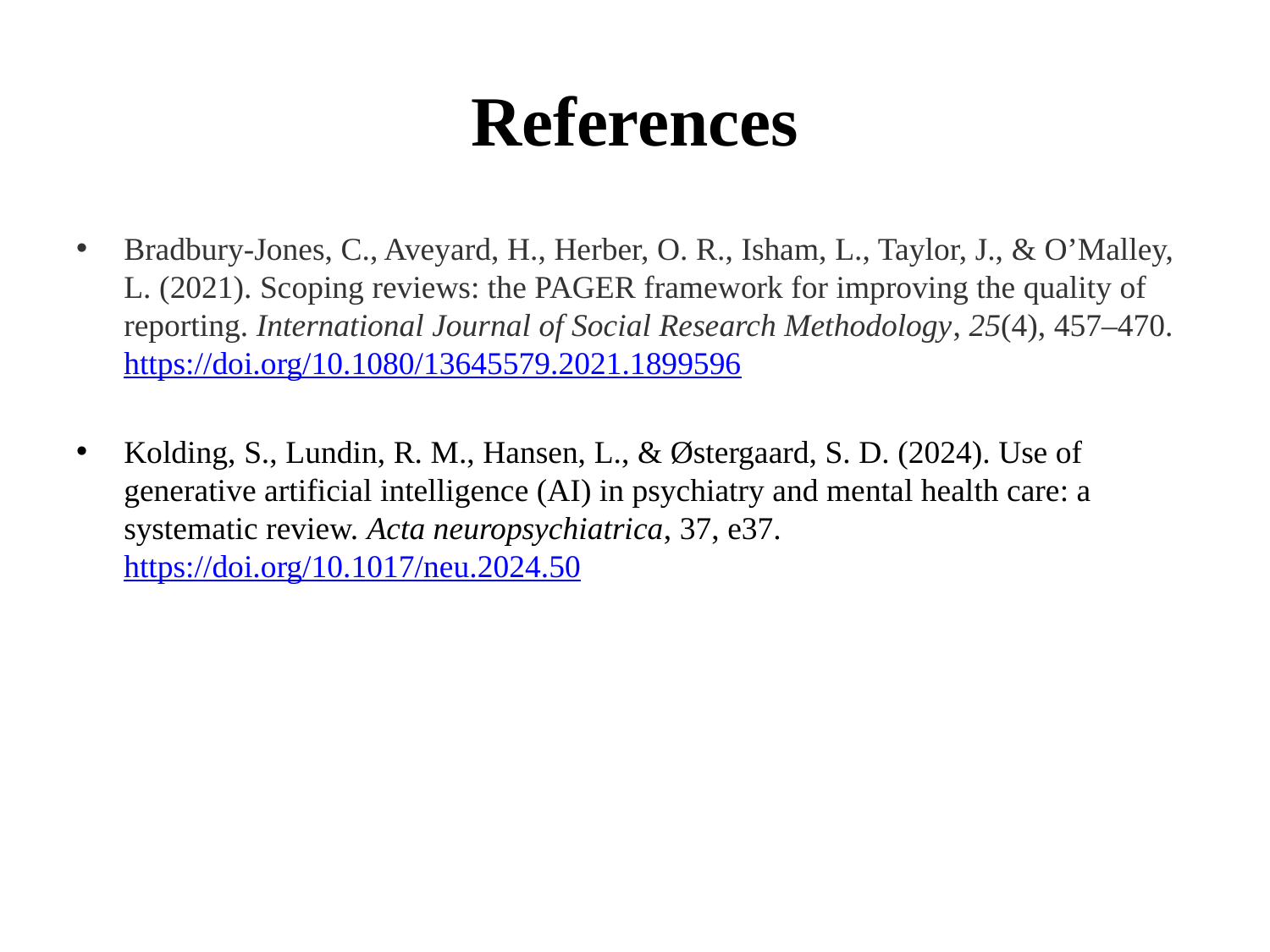

# References
Bradbury-Jones, C., Aveyard, H., Herber, O. R., Isham, L., Taylor, J., & O’Malley, L. (2021). Scoping reviews: the PAGER framework for improving the quality of reporting. International Journal of Social Research Methodology, 25(4), 457–470. https://doi.org/10.1080/13645579.2021.1899596

Kolding, S., Lundin, R. M., Hansen, L., & Østergaard, S. D. (2024). Use of generative artificial intelligence (AI) in psychiatry and mental health care: a systematic review. Acta neuropsychiatrica, 37, e37. https://doi.org/10.1017/neu.2024.50